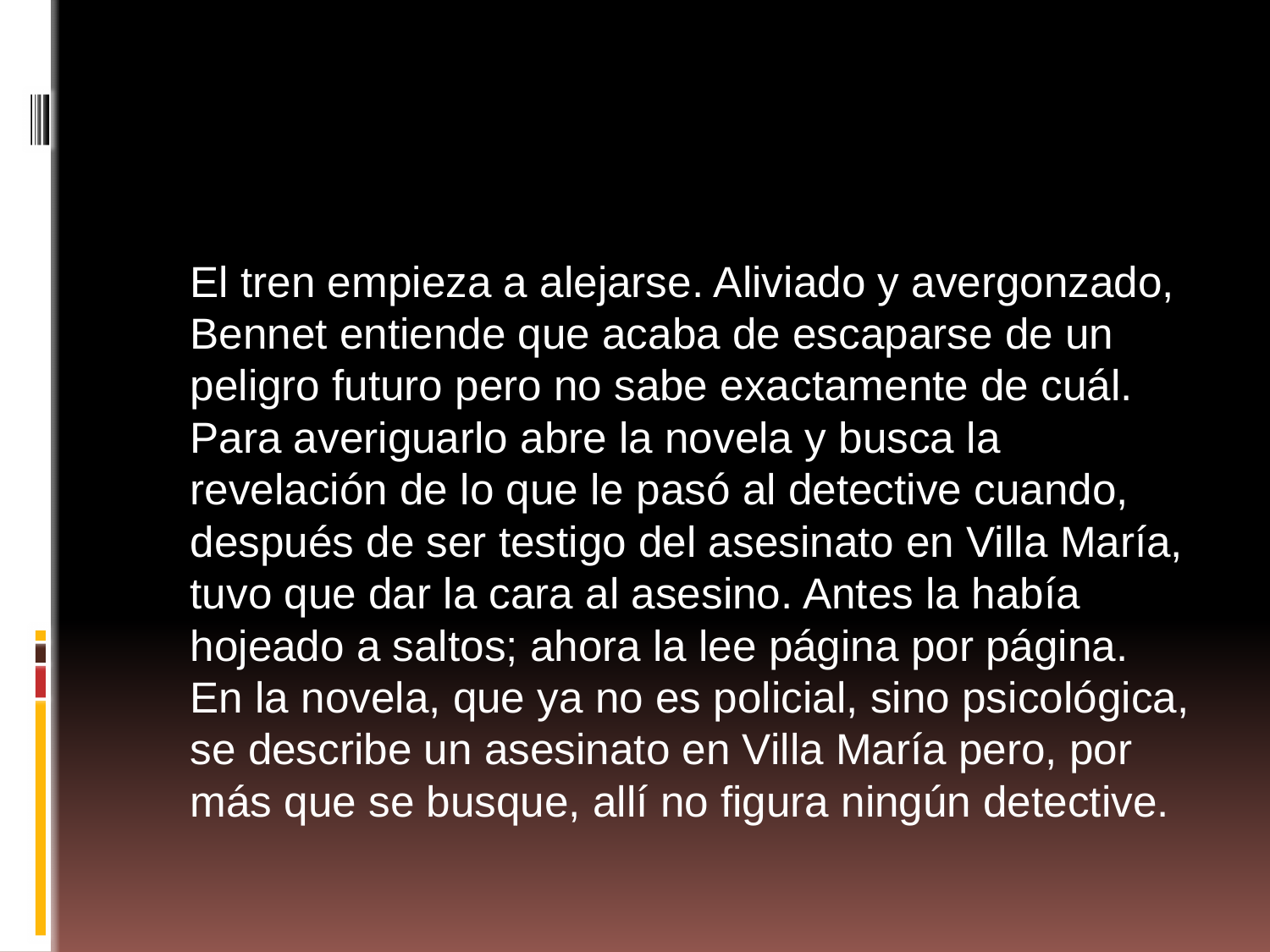

El tren empieza a alejarse. Aliviado y avergonzado, Bennet entiende que acaba de escaparse de un peligro futuro pero no sabe exactamente de cuál. Para averiguarlo abre la novela y busca la revelación de lo que le pasó al detective cuando, después de ser testigo del asesinato en Villa María, tuvo que dar la cara al asesino. Antes la había hojeado a saltos; ahora la lee página por página. En la novela, que ya no es policial, sino psicológica, se describe un asesinato en Villa María pero, por más que se busque, allí no figura ningún detective.